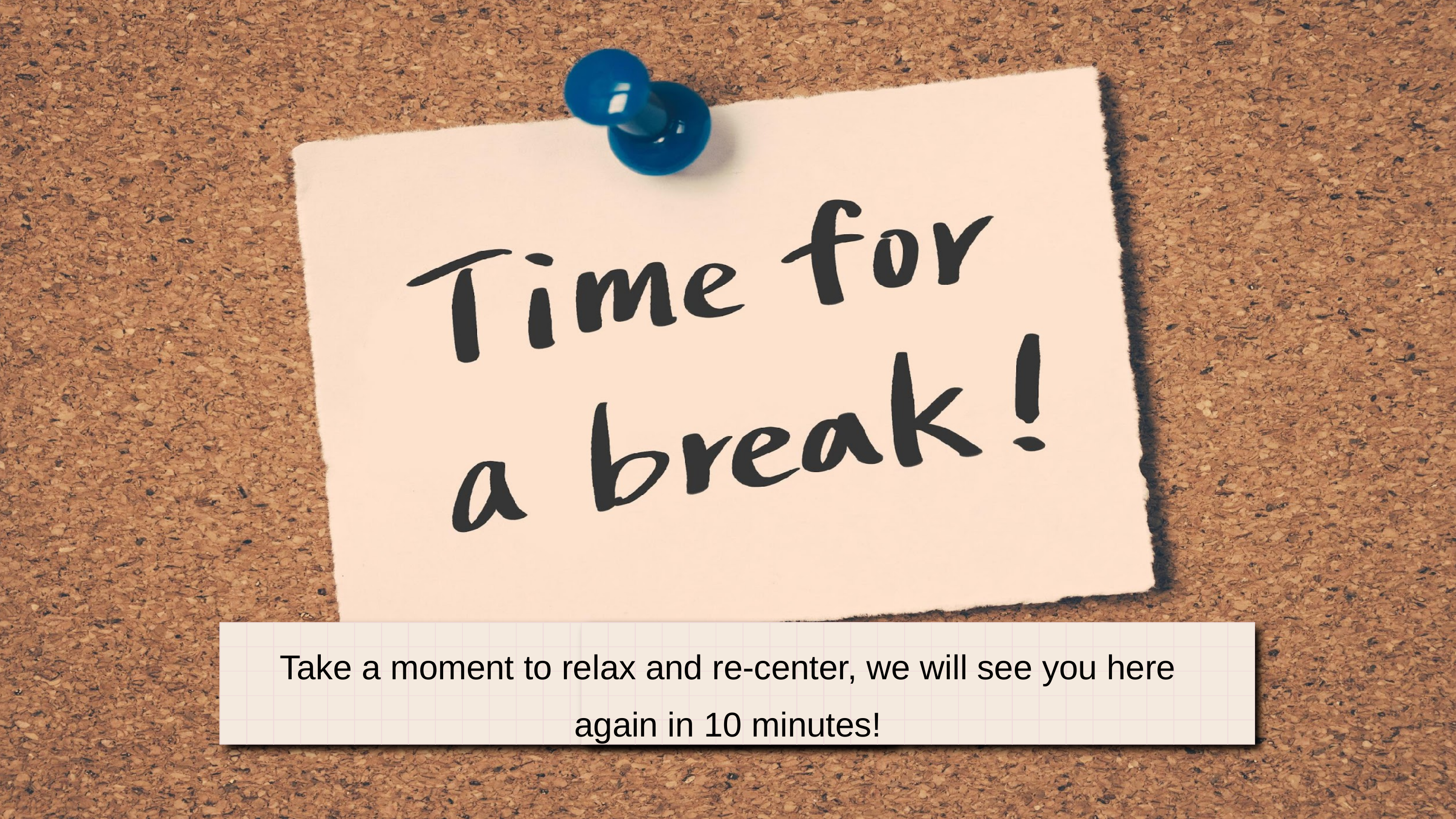

Take a moment to relax and re-center, we will see you here again in 10 minutes!